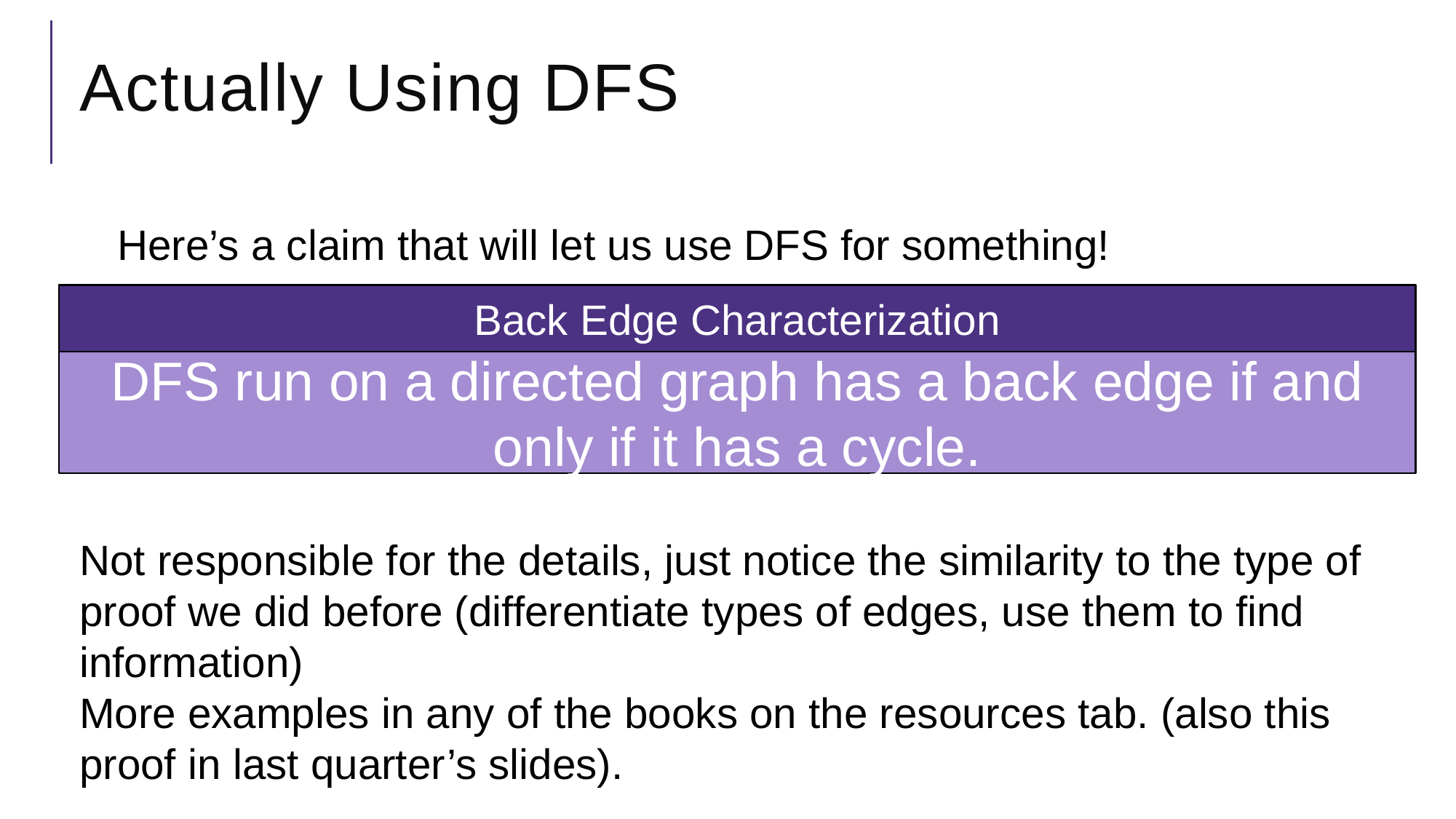

# Actually Using DFS
Here’s a claim that will let us use DFS for something!

DFS run on a directed graph has a back edge if and only if it has a cycle.
Back Edge Characterization
Not responsible for the details, just notice the similarity to the type of proof we did before (differentiate types of edges, use them to find information)
More examples in any of the books on the resources tab. (also this proof in last quarter’s slides).